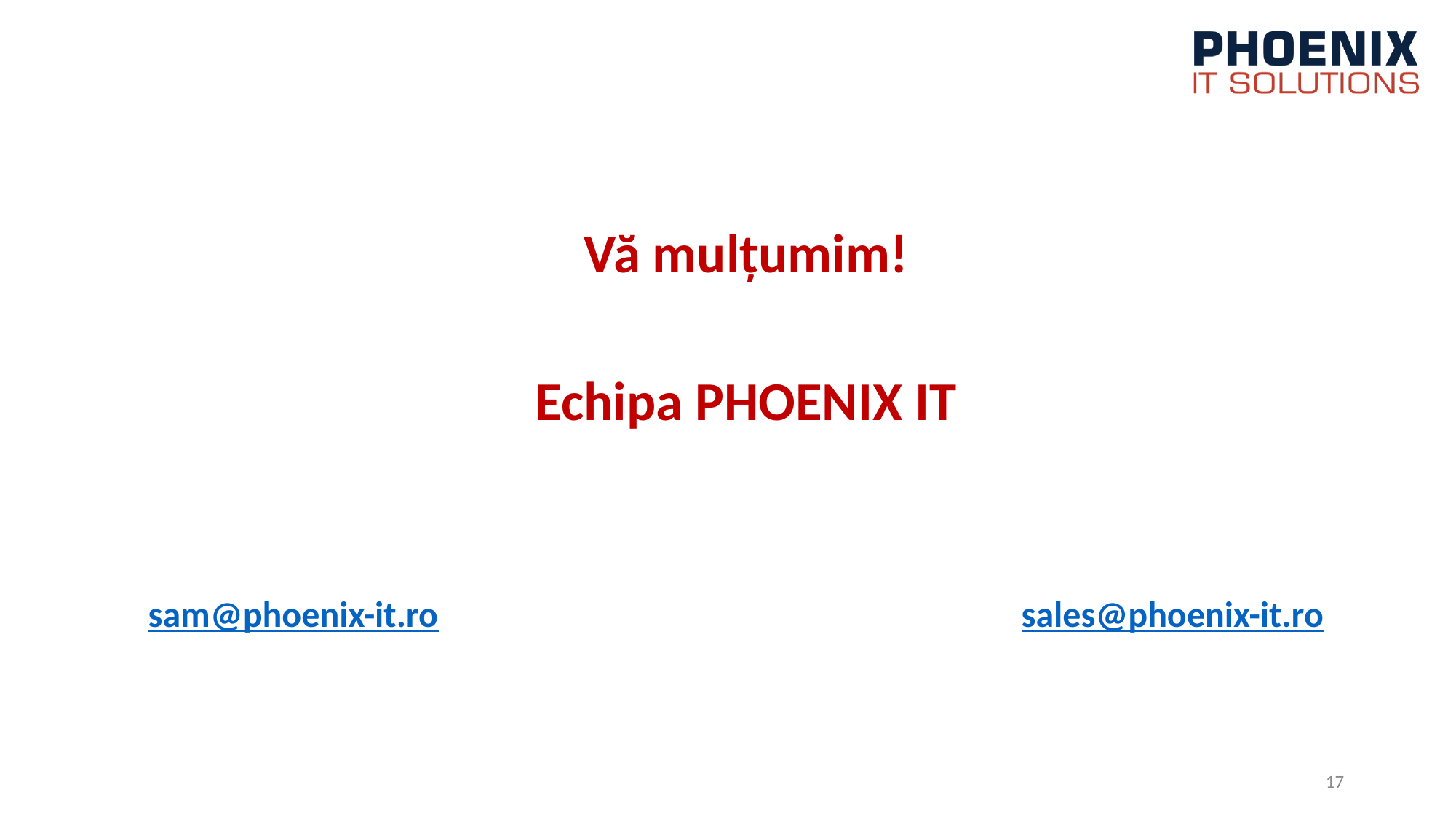

#
Vă mulțumim!

Echipa PHOENIX IT

sam@phoenix-it.ro 						sales@phoenix-it.ro

17